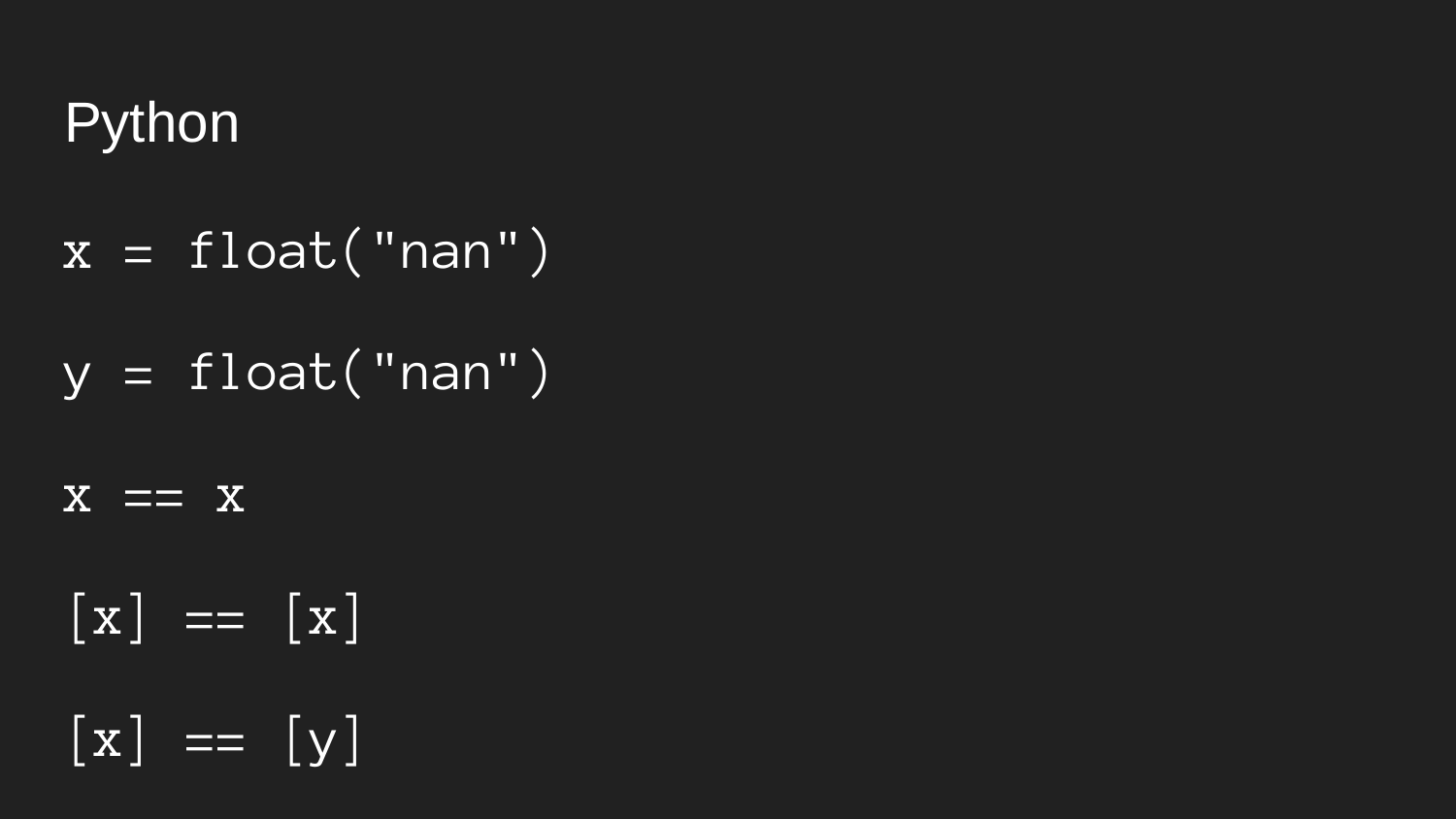

# Python
x = float("nan")
y = float("nan")
x == x
[x] == [x]
[x] == [y]